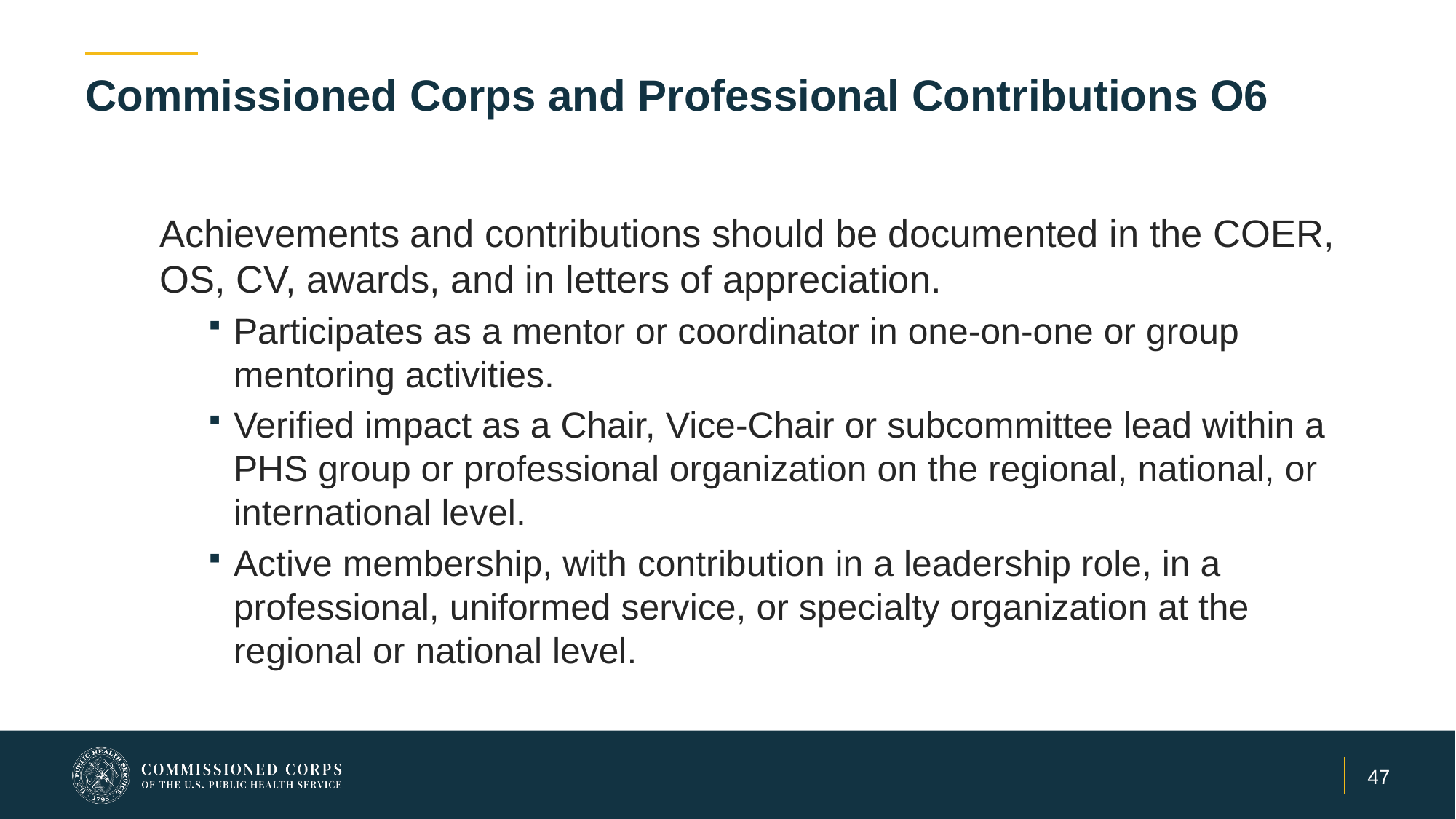

# Commissioned Corps and Professional Contributions O6
Achievements and contributions should be documented in the COER, OS, CV, awards, and in letters of appreciation.
Participates as a mentor or coordinator in one-on-one or group mentoring activities.
Verified impact as a Chair, Vice-Chair or subcommittee lead within a PHS group or professional organization on the regional, national, or international level.
Active membership, with contribution in a leadership role, in a professional, uniformed service, or specialty organization at the regional or national level.